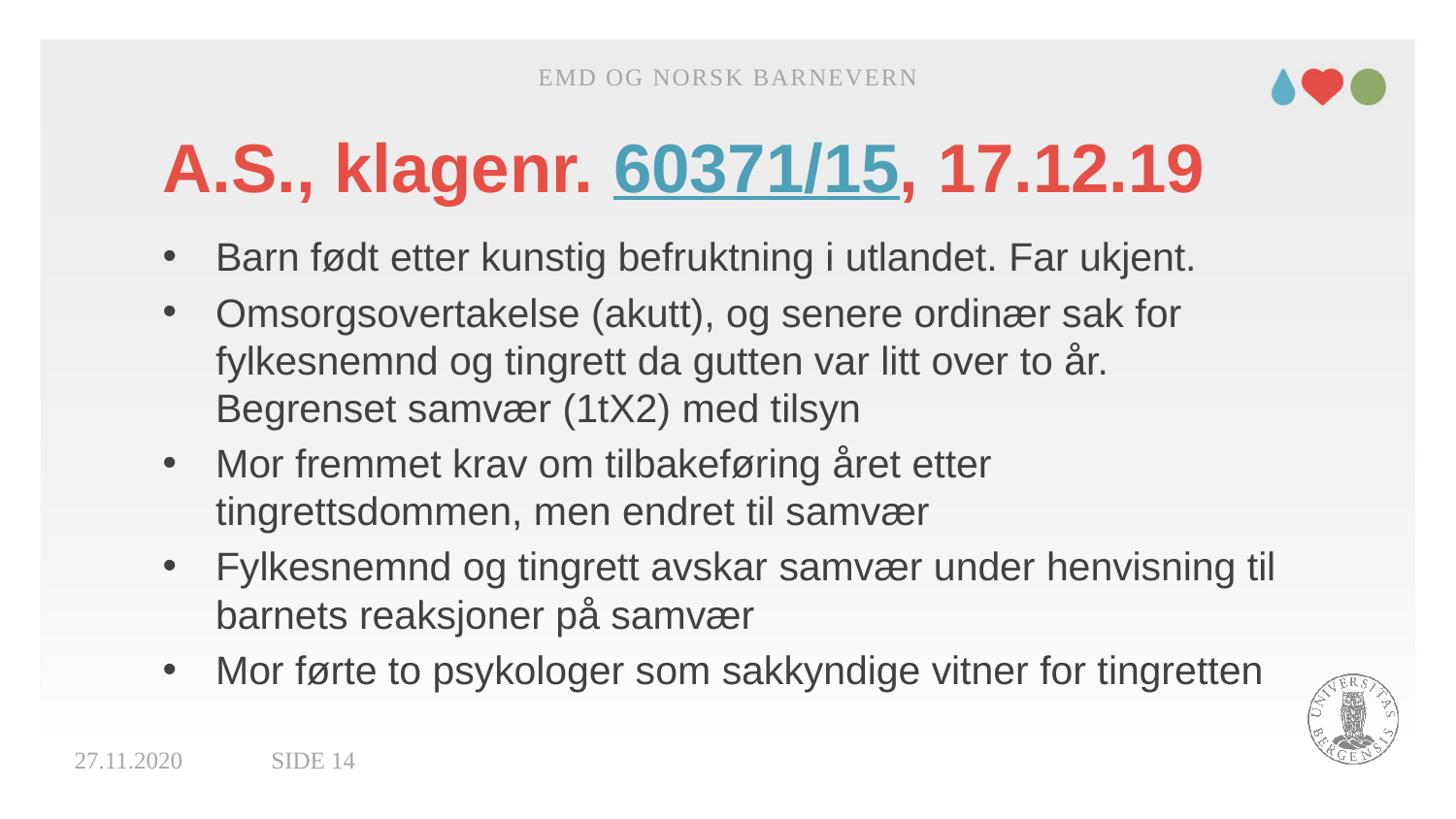

EMD og norsk barnevern
# A.S., klagenr. 60371/15, 17.12.19
Barn født etter kunstig befruktning i utlandet. Far ukjent.
Omsorgsovertakelse (akutt), og senere ordinær sak for fylkesnemnd og tingrett da gutten var litt over to år. Begrenset samvær (1tX2) med tilsyn
Mor fremmet krav om tilbakeføring året etter tingrettsdommen, men endret til samvær
Fylkesnemnd og tingrett avskar samvær under henvisning til barnets reaksjoner på samvær
Mor førte to psykologer som sakkyndige vitner for tingretten
27.11.2020
Side 14